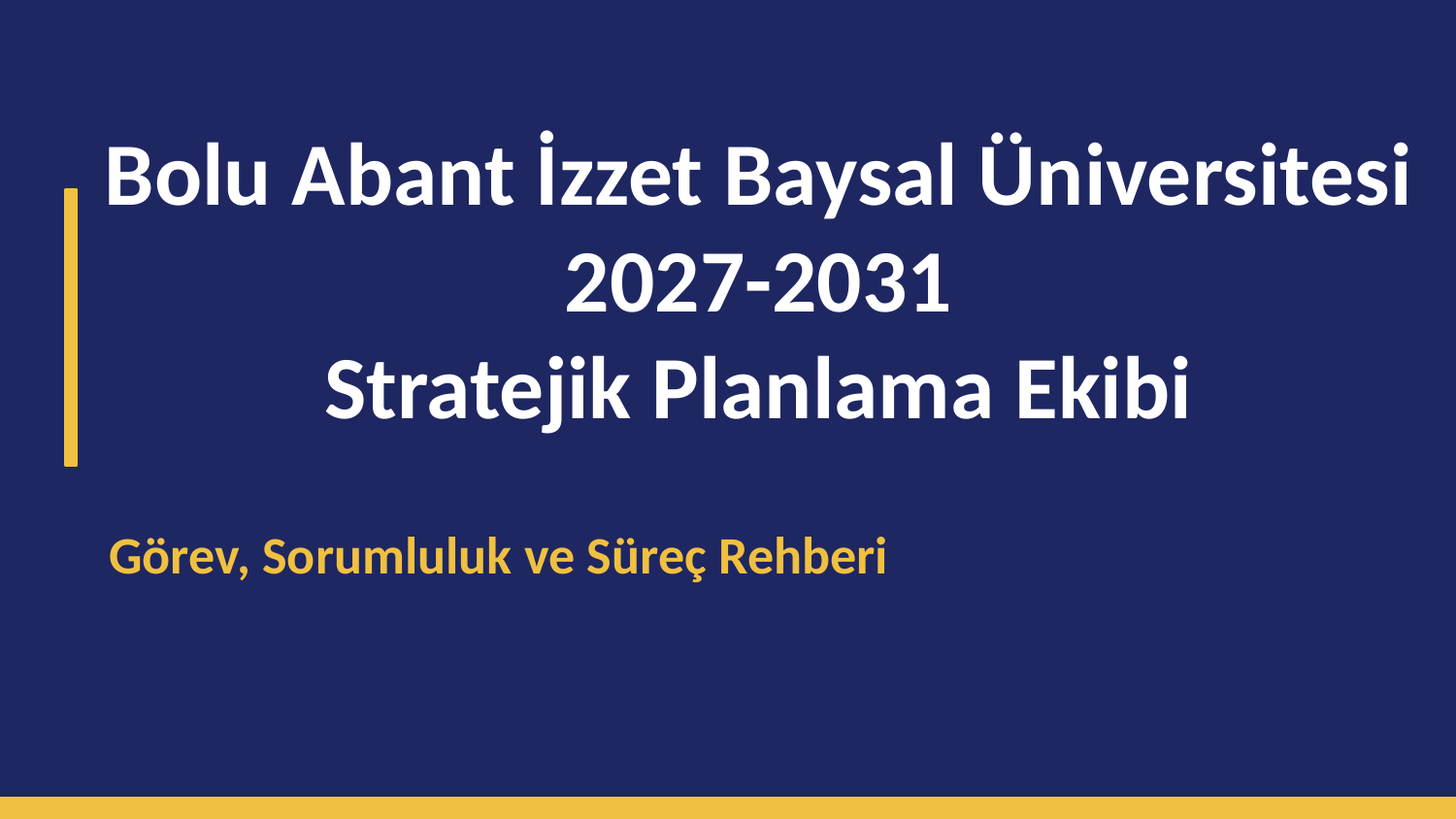

Bolu Abant İzzet Baysal Üniversitesi
 2027-2031
Stratejik Planlama Ekibi

Görev, Sorumluluk ve Süreç Rehberi